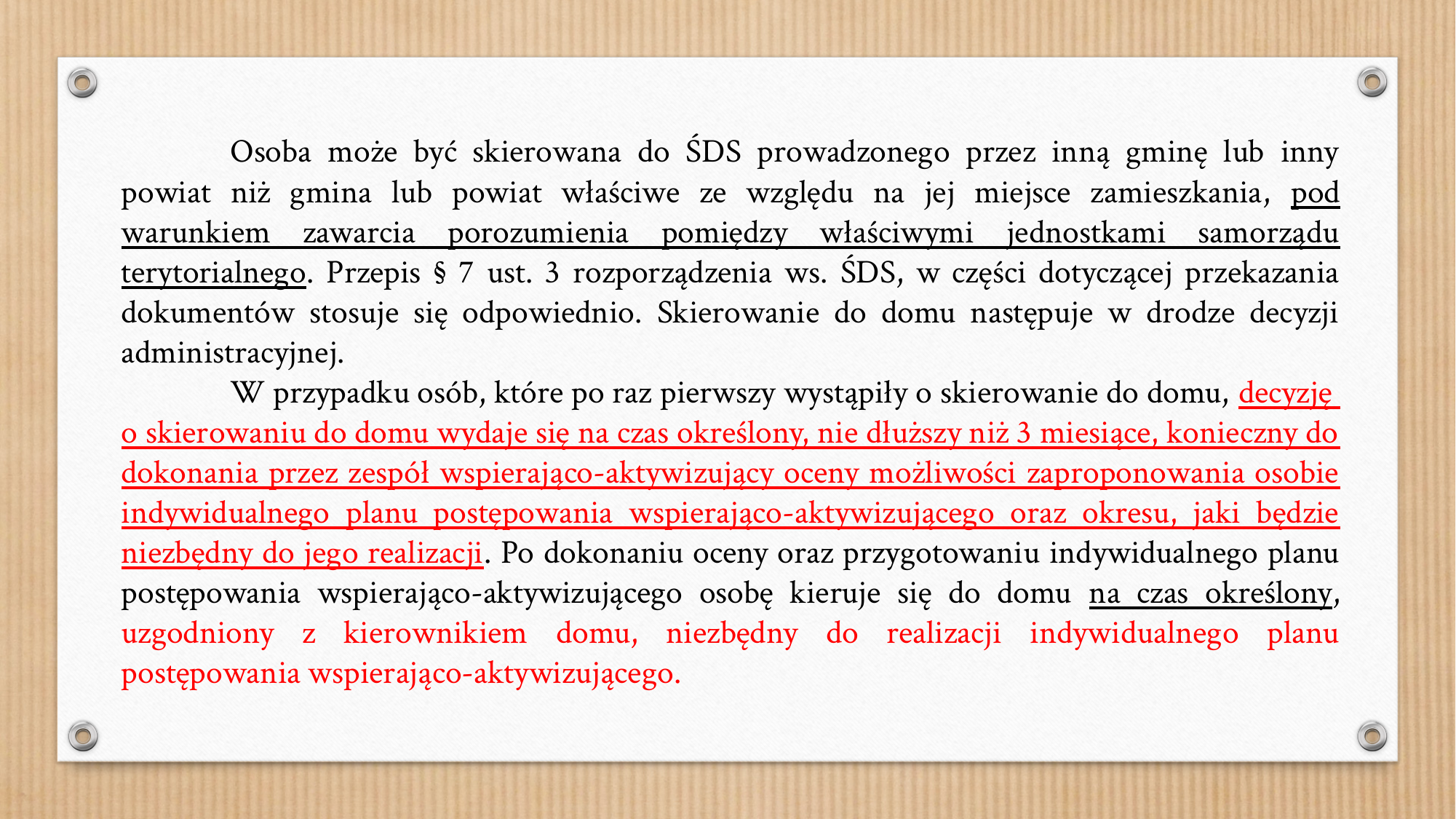

Osoba może być skierowana do ŚDS prowadzonego przez inną gminę lub inny powiat niż gmina lub powiat właściwe ze względu na jej miejsce zamieszkania, pod warunkiem zawarcia porozumienia pomiędzy właściwymi jednostkami samorządu terytorialnego. Przepis § 7 ust. 3 rozporządzenia ws. ŚDS, w części dotyczącej przekazania dokumentów stosuje się odpowiednio. Skierowanie do domu następuje w drodze decyzji administracyjnej.
	W przypadku osób, które po raz pierwszy wystąpiły o skierowanie do domu, decyzję
o skierowaniu do domu wydaje się na czas określony, nie dłuższy niż 3 miesiące, konieczny do dokonania przez zespół wspierająco-aktywizujący oceny możliwości zaproponowania osobie indywidualnego planu postępowania wspierająco-aktywizującego oraz okresu, jaki będzie niezbędny do jego realizacji. Po dokonaniu oceny oraz przygotowaniu indywidualnego planu postępowania wspierająco-aktywizującego osobę kieruje się do domu na czas określony, uzgodniony z kierownikiem domu, niezbędny do realizacji indywidualnego planu postępowania wspierająco-aktywizującego.